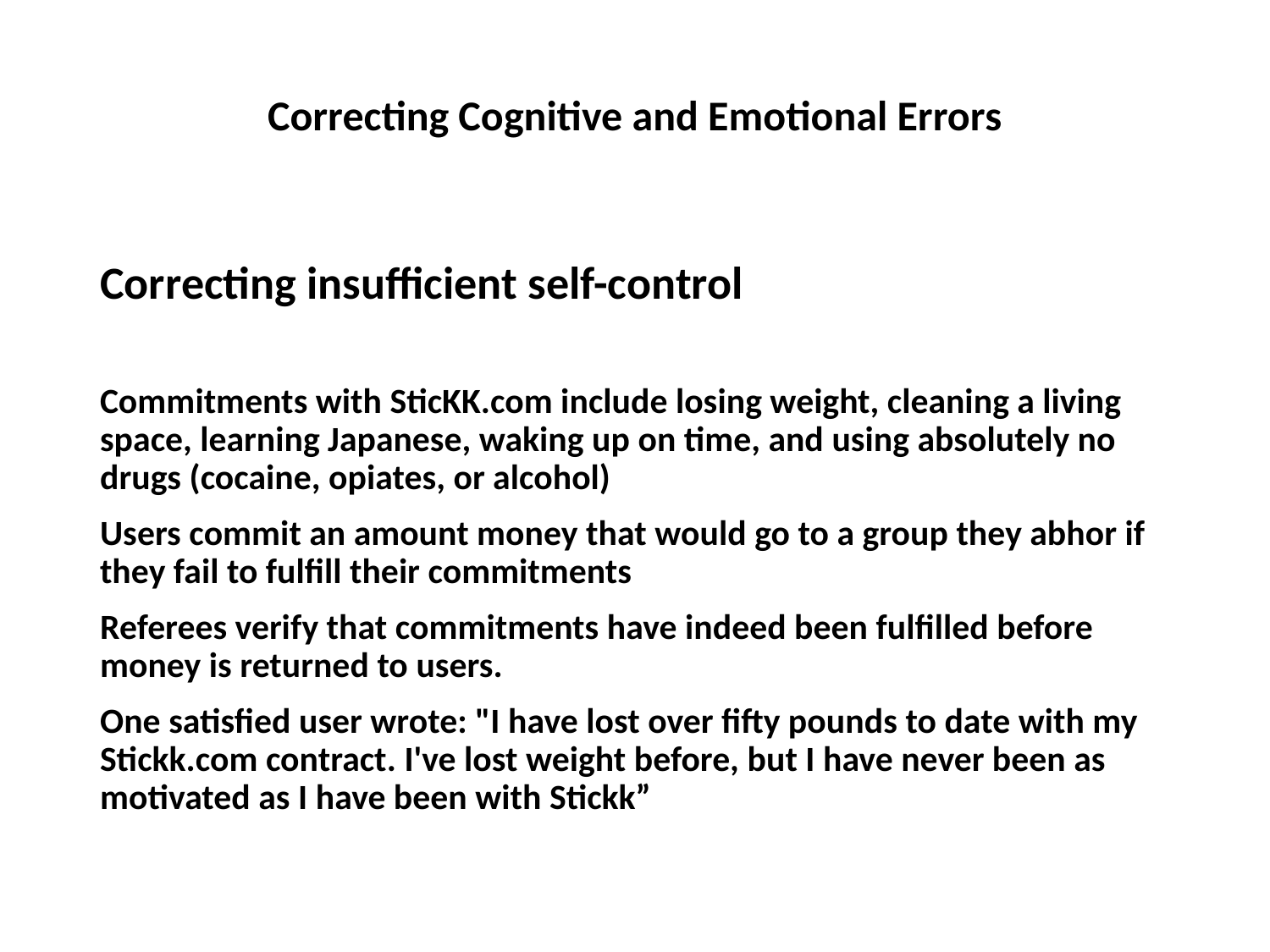

# Correcting Cognitive and Emotional Errors
Correcting insufficient self-control

Commitments with SticKK.com include losing weight, cleaning a living space, learning Japanese, waking up on time, and using absolutely no drugs (cocaine, opiates, or alcohol)
Users commit an amount money that would go to a group they abhor if they fail to fulfill their commitments
Referees verify that commitments have indeed been fulfilled before money is returned to users.
One satisfied user wrote: "I have lost over fifty pounds to date with my Stickk.com contract. I've lost weight before, but I have never been as motivated as I have been with Stickk”